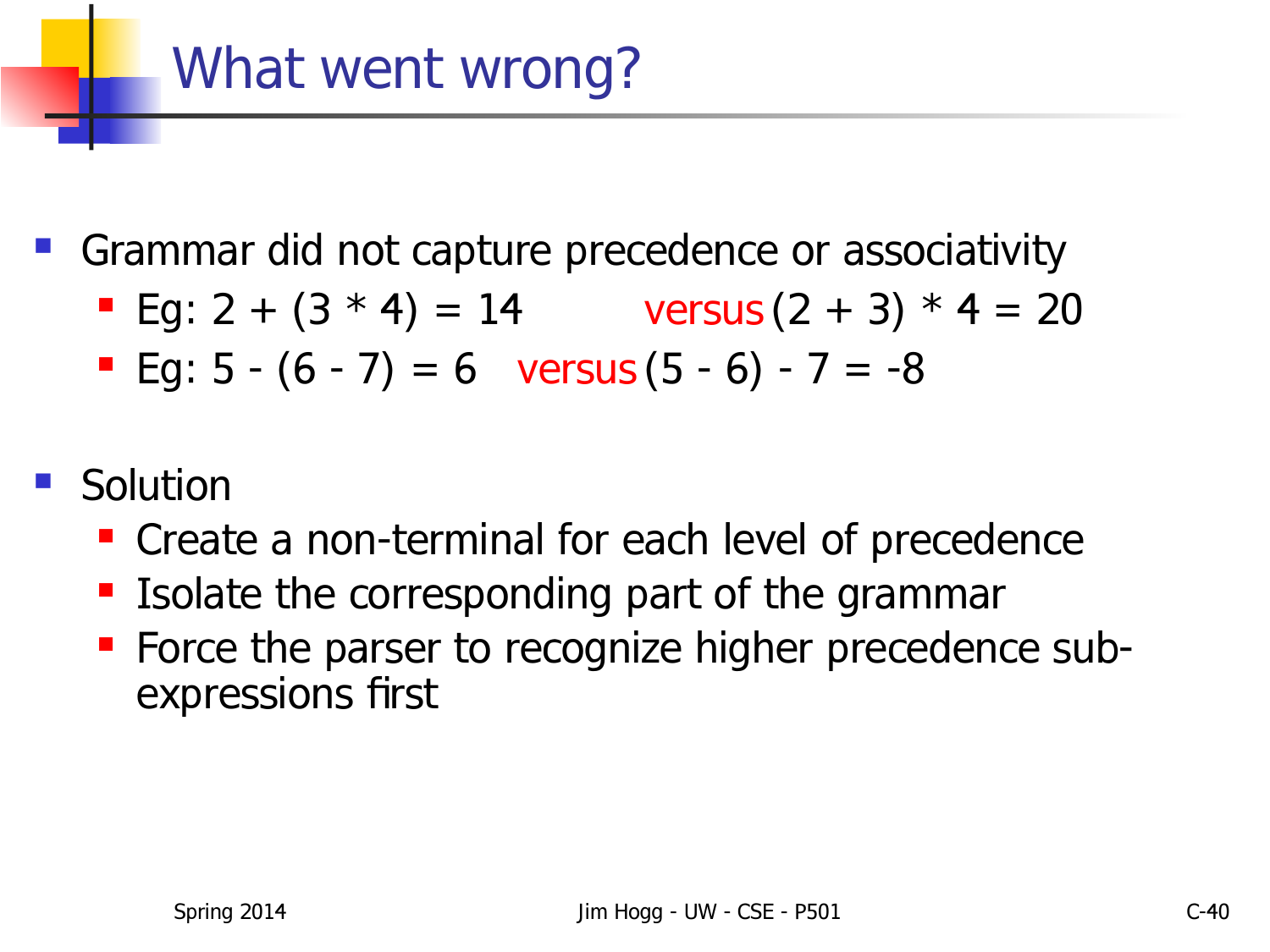

# What went wrong?
Grammar did not capture precedence or associativity
Eg: 2 + (3 * 4) = 14	versus	(2 + 3) * 4 = 20
Eg: 5 - (6 - 7) = 6	versus	(5 - 6) - 7 = -8

Solution
Create a non-terminal for each level of precedence
Isolate the corresponding part of the grammar
Force the parser to recognize higher precedence sub-expressions first
C-40
Spring 2014
Jim Hogg - UW - CSE - P501